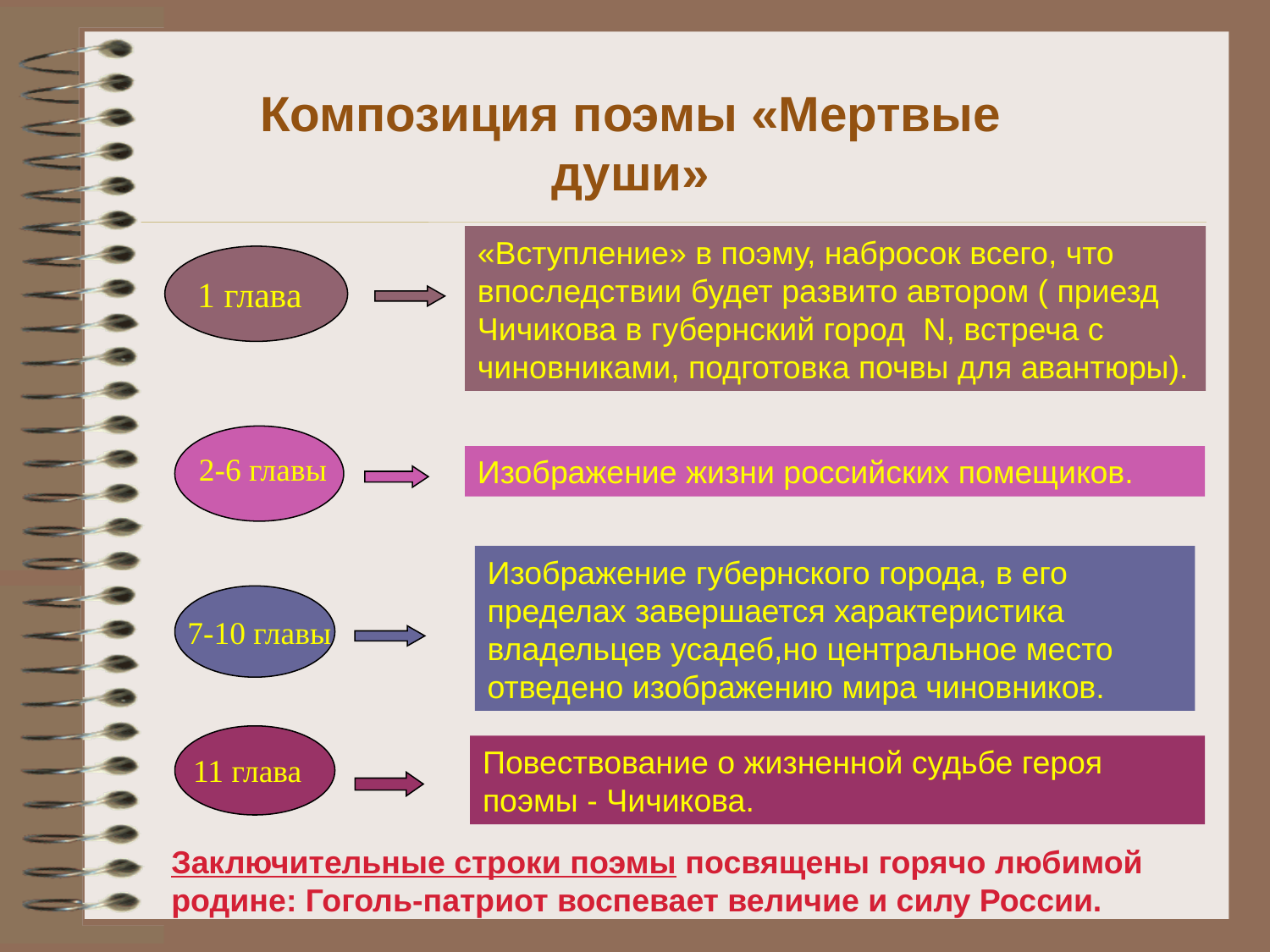

Композиция поэмы «Мертвые души»
«Вступление» в поэму, набросок всего, что впоследствии будет развито автором ( приезд Чичикова в губернский город  N, встреча с чиновниками, подготовка почвы для авантюры).

1 глава

 2-6 главы
Изображение жизни российских помещиков.

Изображение губернского города, в его пределах завершается характеристика владельцев усадеб,но центральное место отведено изображению мира чиновников.

7-10 главы

   11 глава
Повествование о жизненной судьбе героя поэмы - Чичикова.

Заключительные строки поэмы посвящены горячо любимой родине: Гоголь-патриот воспевает величие и силу России.